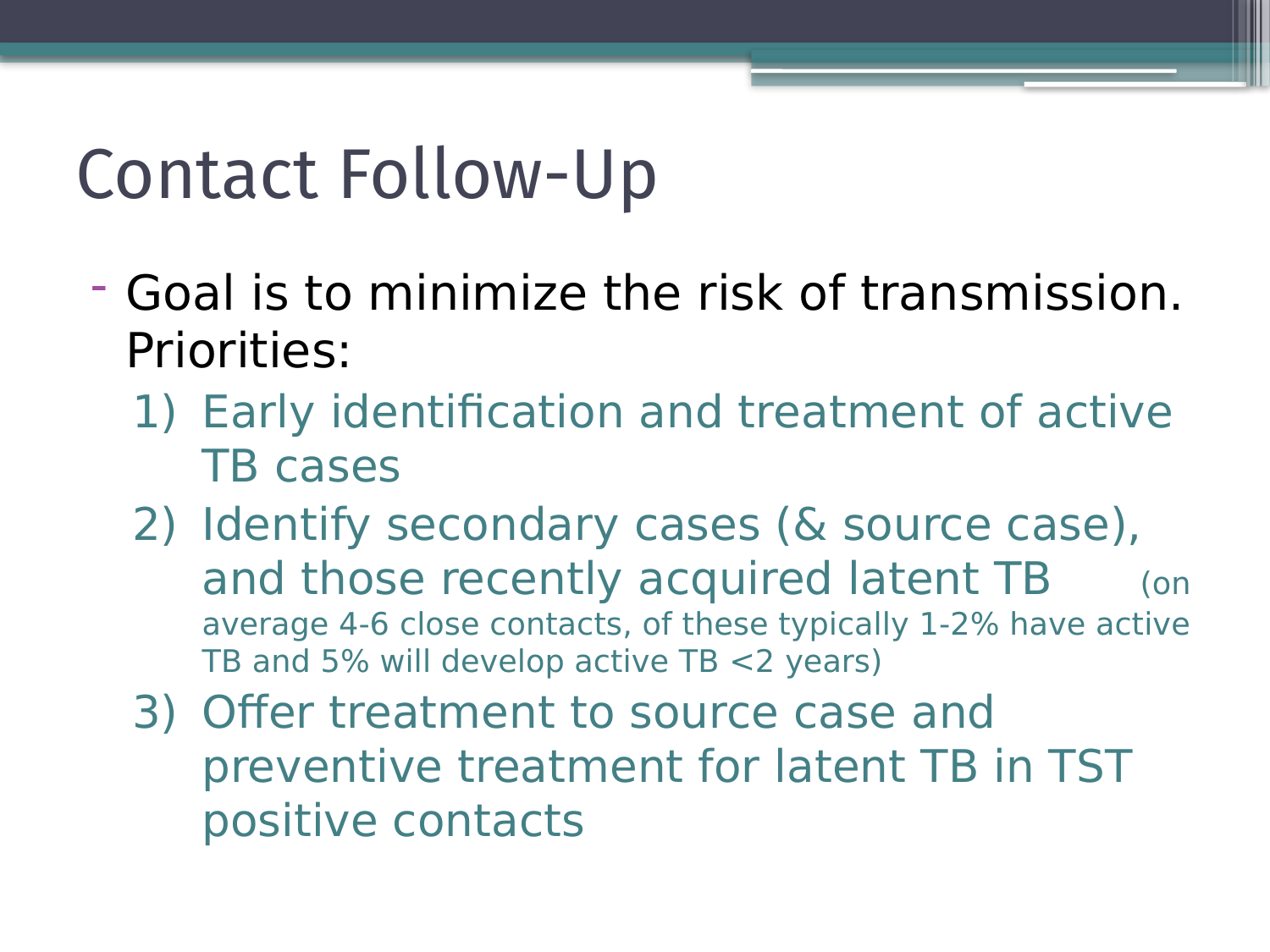

# Contact Follow-Up
Goal is to minimize the risk of transmission. Priorities:
Early identification and treatment of active TB cases
Identify secondary cases (& source case), and those recently acquired latent TB      (on average 4-6 close contacts, of these typically 1-2% have active TB and 5% will develop active TB <2 years)
Offer treatment to source case and preventive treatment for latent TB in TST positive contacts